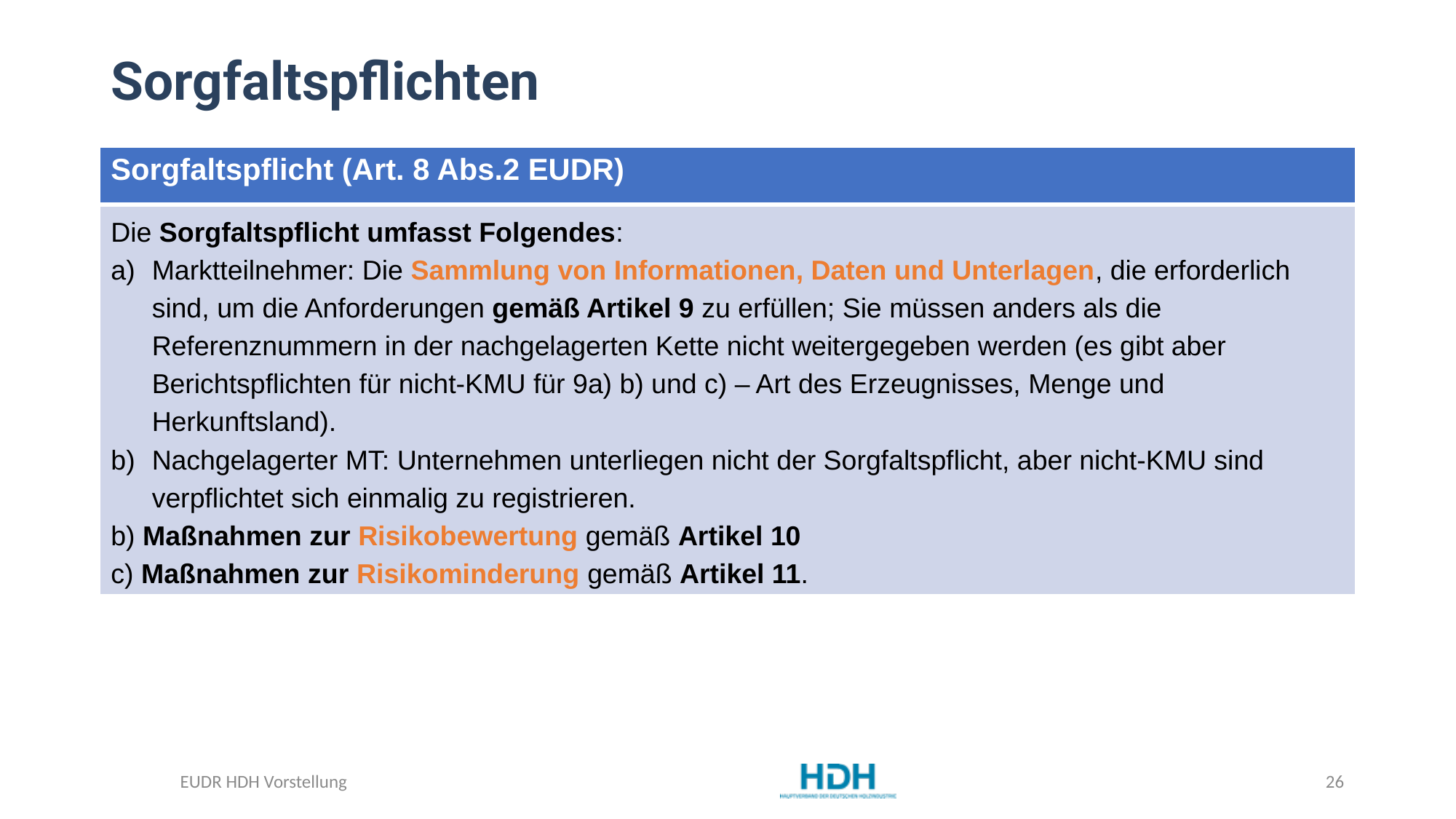

# Sorgfaltspflichten
| Sorgfaltspflicht (Art. 8 Abs.2 EUDR) |
| --- |
| Die Sorgfaltspflicht umfasst Folgendes: Marktteilnehmer: Die Sammlung von Informationen, Daten und Unterlagen, die erforderlich sind, um die Anforderungen gemäß Artikel 9 zu erfüllen; Sie müssen anders als die Referenznummern in der nachgelagerten Kette nicht weitergegeben werden (es gibt aber Berichtspflichten für nicht-KMU für 9a) b) und c) – Art des Erzeugnisses, Menge und Herkunftsland). Nachgelagerter MT: Unternehmen unterliegen nicht der Sorgfaltspflicht, aber nicht-KMU sind verpflichtet sich einmalig zu registrieren. b) Maßnahmen zur Risikobewertung gemäß Artikel 10 c) Maßnahmen zur Risikominderung gemäß Artikel 11. |
EUDR HDH Vorstellung
26